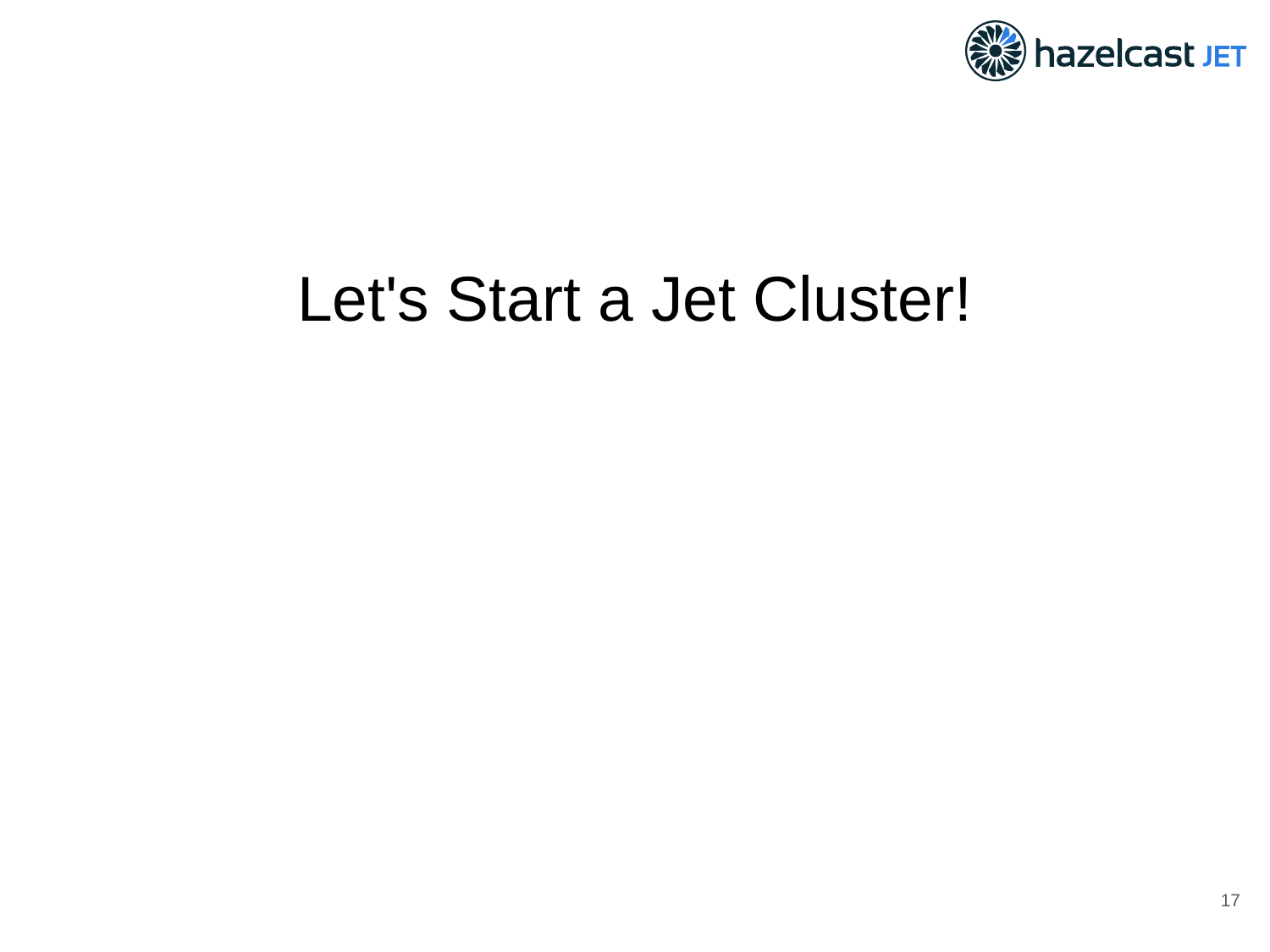

# Let's Start a Jet Cluster!
17